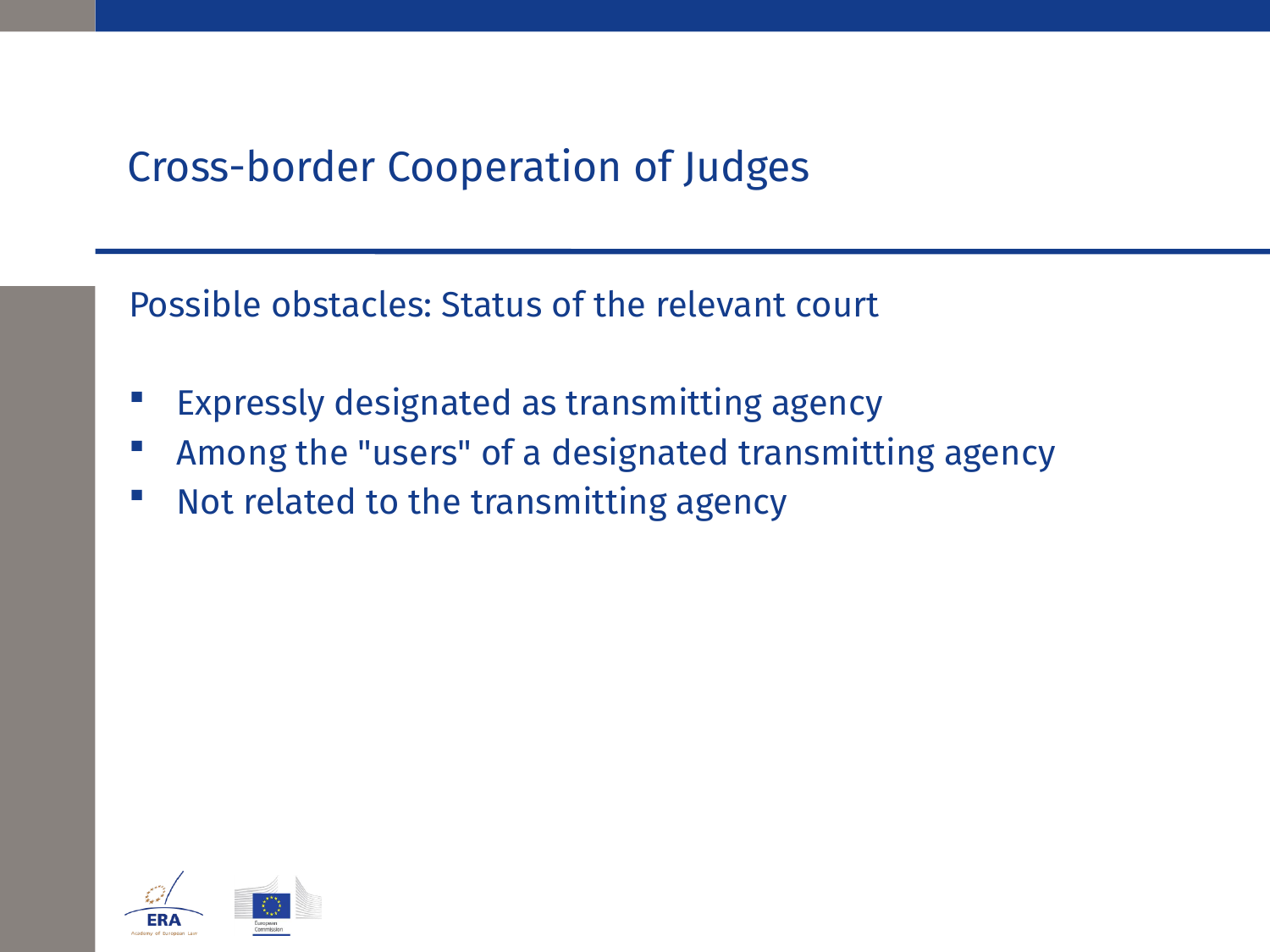

# Cross-border Cooperation of Judges
Possible obstacles: Status of the relevant court

Expressly designated as transmitting agency
Among the "users" of a designated transmitting agency
Not related to the transmitting agency